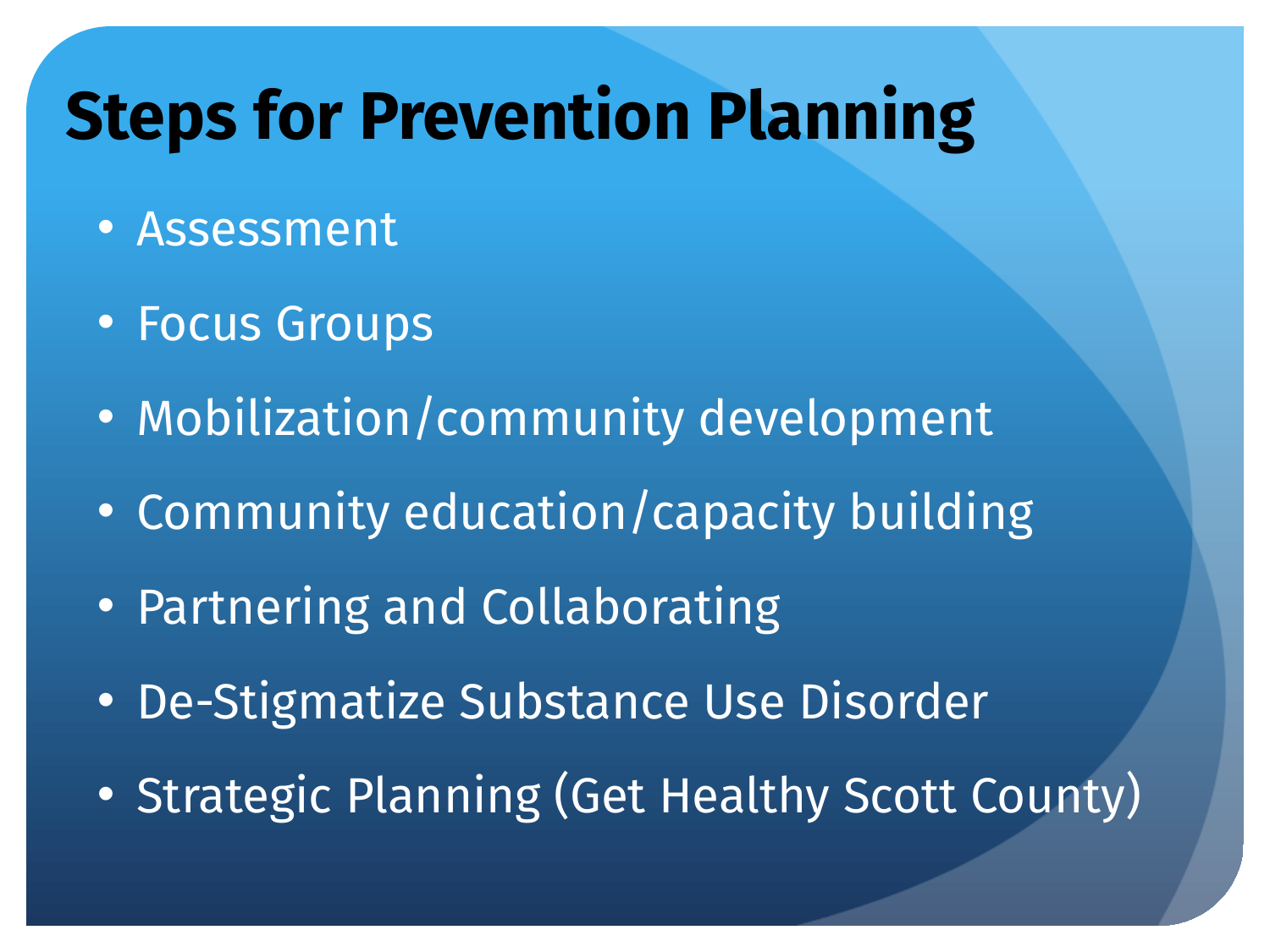

# Steps for Prevention Planning
Assessment
Focus Groups
Mobilization/community development
Community education/capacity building
Partnering and Collaborating
De-Stigmatize Substance Use Disorder
Strategic Planning (Get Healthy Scott County)